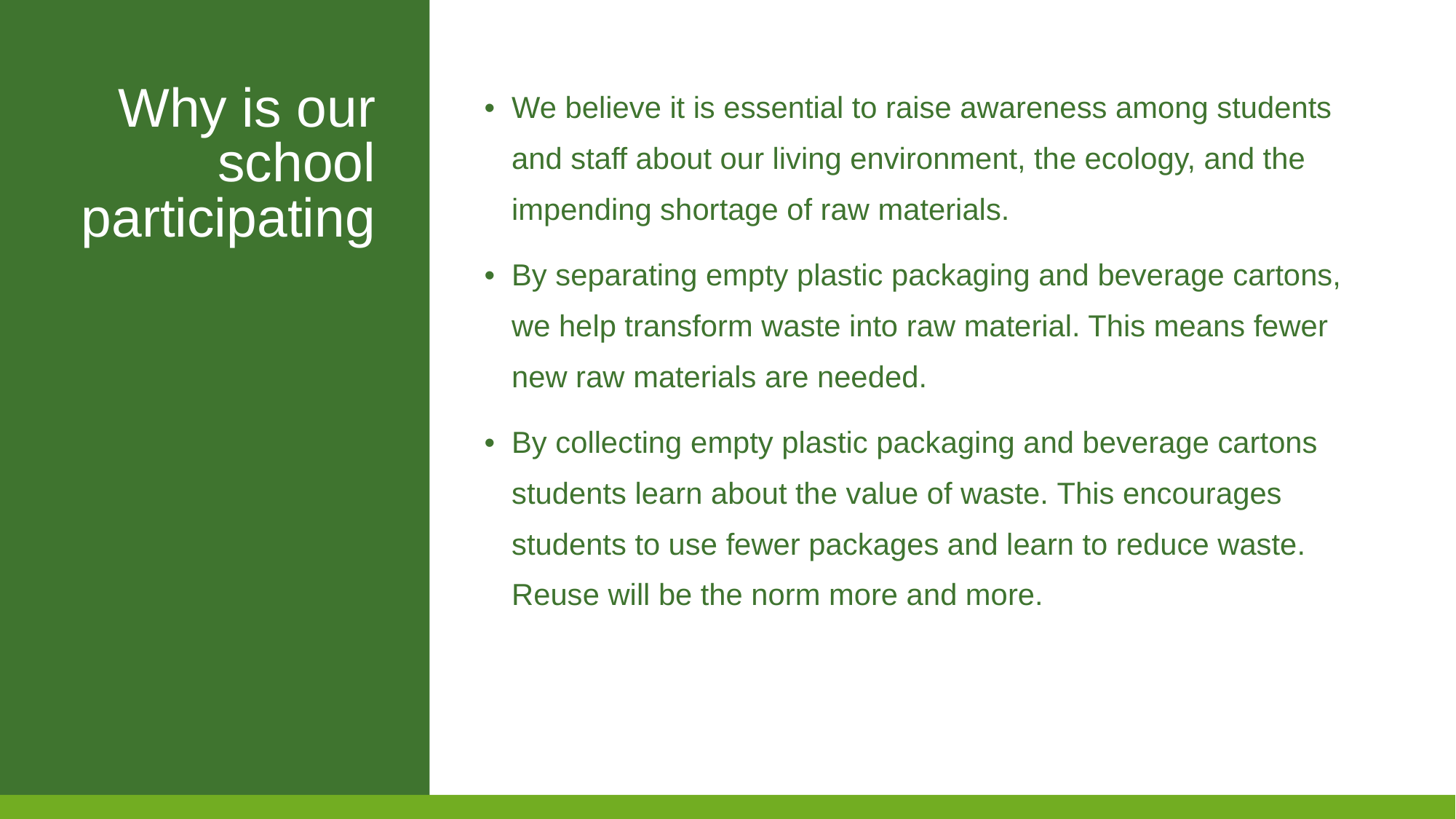

We believe it is essential to raise awareness among students and staff about our living environment, the ecology, and the impending shortage of raw materials.
By separating empty plastic packaging and beverage cartons, we help transform waste into raw material. This means fewer new raw materials are needed.
By collecting empty plastic packaging and beverage cartons students learn about the value of waste. This encourages students to use fewer packages and learn to reduce waste. Reuse will be the norm more and more.
Why is our school participating